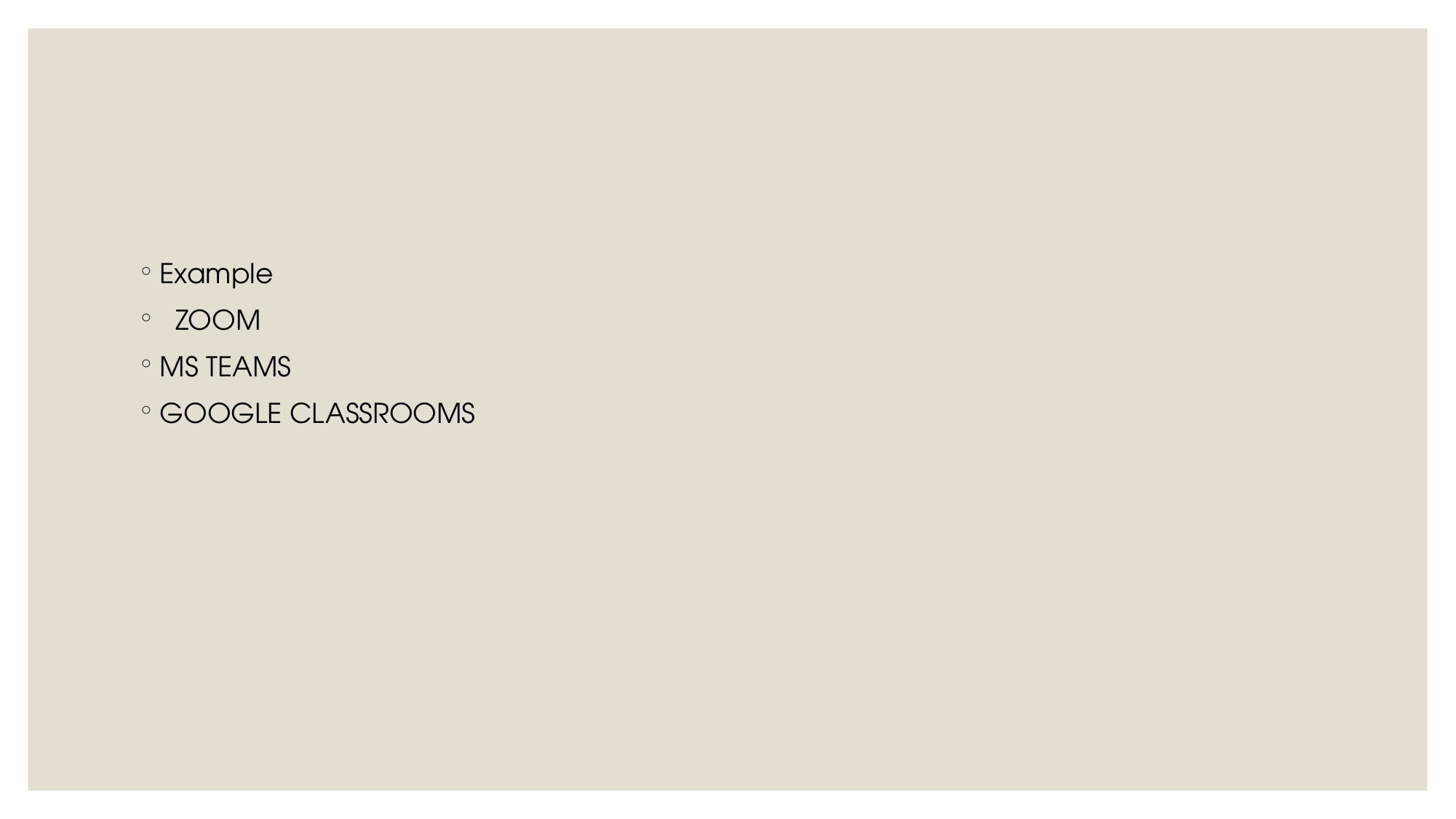

#
Example
  ZOOM
MS TEAMS
GOOGLE CLASSROOMS